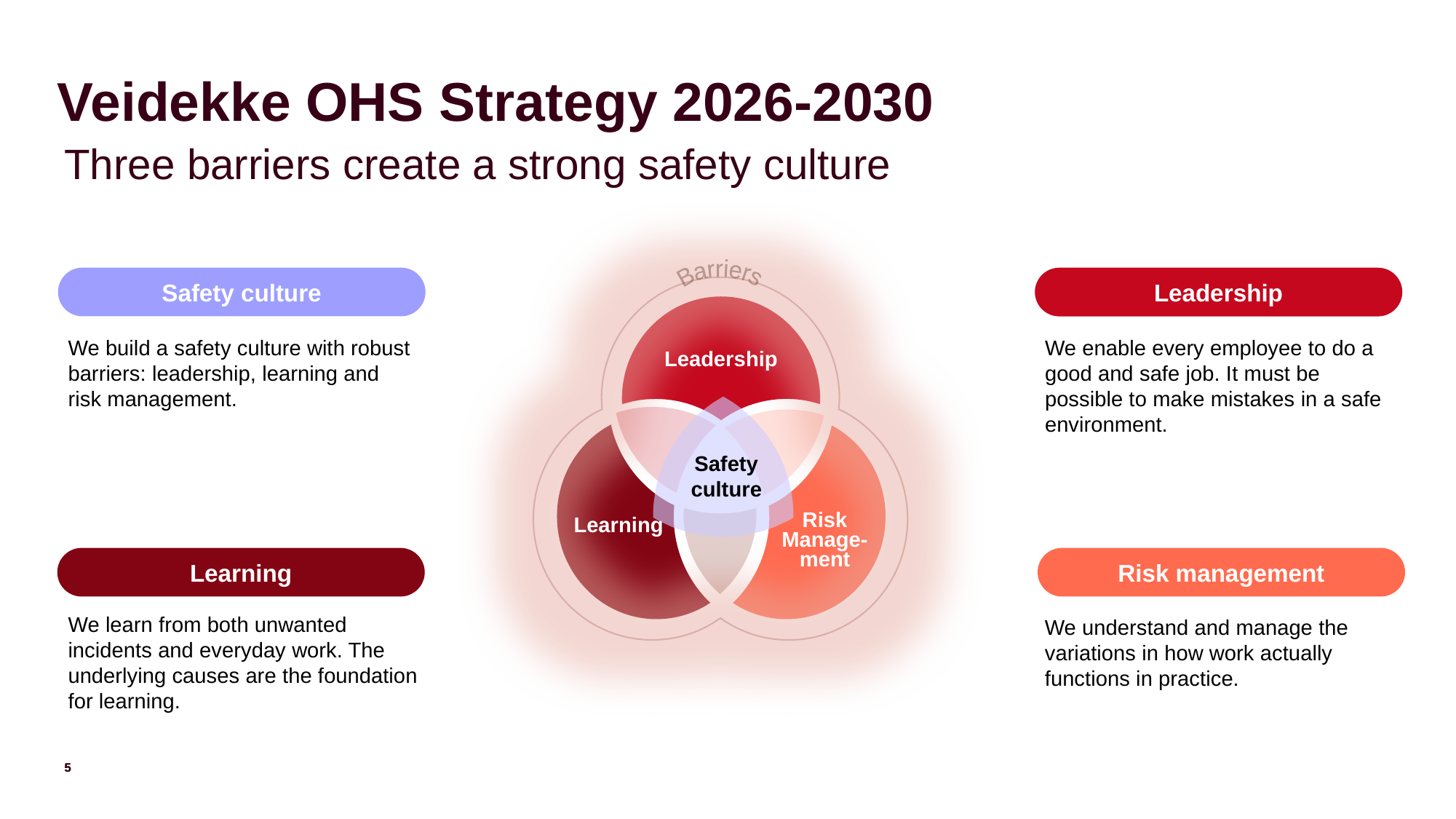

# Veidekke OHS Strategy 2026-2030
Three barriers create a strong safety culture
Safety culture
We build a safety culture with robust barriers: leadership, learning and risk management.
Leadership
We enable every employee to do a good and safe job. It must be possible to make mistakes in a safe environment.
Barriers

Leadership

Safety culture

Risk Manage-ment
Learning
Learning
We learn from both unwanted incidents and everyday work. The underlying causes are the foundation for learning.
Risk management
We understand and manage the variations in how work actually functions in practice.
5
5